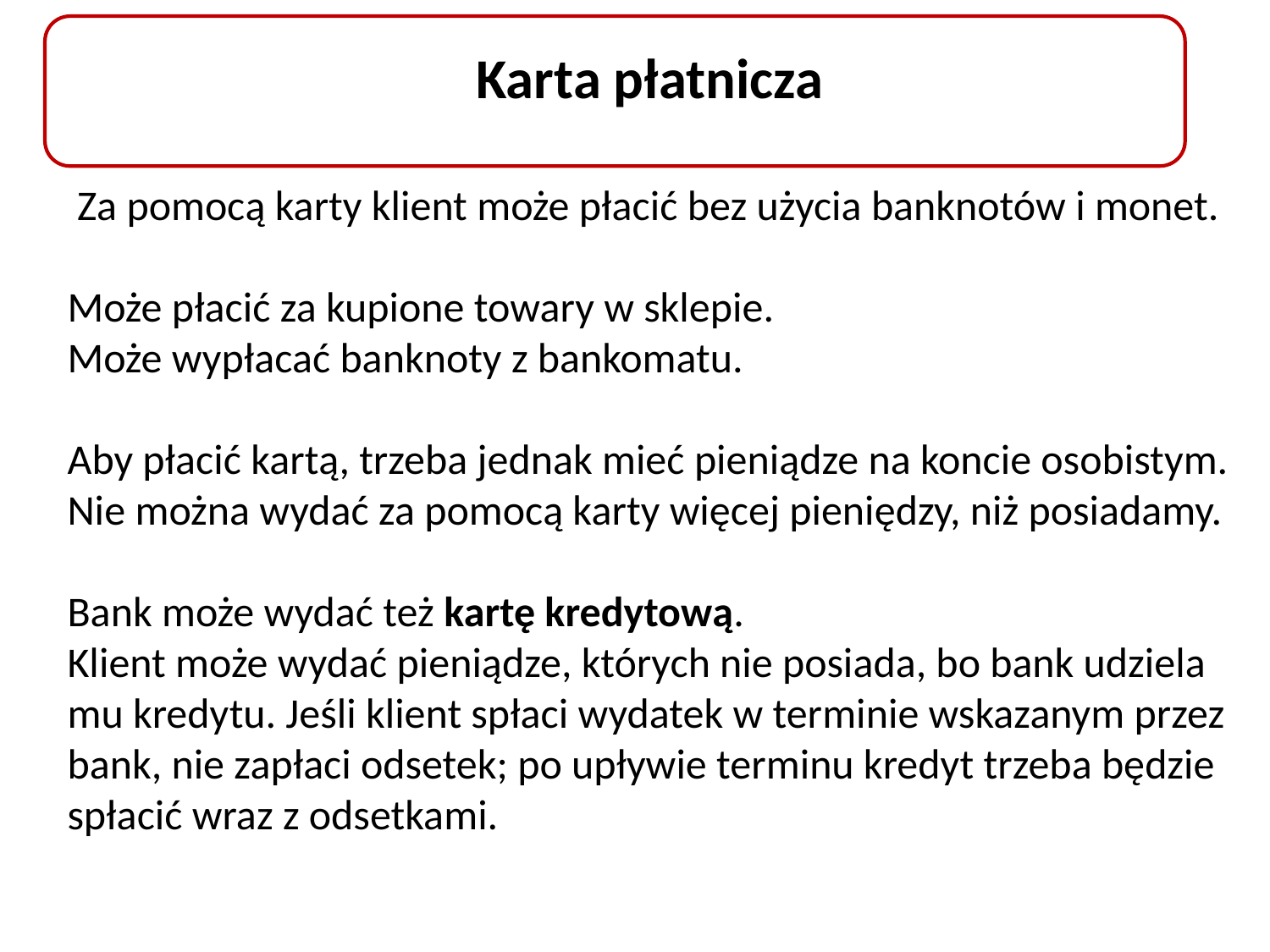

Karta płatnicza

 Za pomocą karty klient może płacić bez użycia banknotów i monet.

Może płacić za kupione towary w sklepie.
Może wypłacać banknoty z bankomatu.

Aby płacić kartą, trzeba jednak mieć pieniądze na koncie osobistym. Nie można wydać za pomocą karty więcej pieniędzy, niż posiadamy.

Bank może wydać też kartę kredytową.
Klient może wydać pieniądze, których nie posiada, bo bank udziela mu kredytu. Jeśli klient spłaci wydatek w terminie wskazanym przez bank, nie zapłaci odsetek; po upływie terminu kredyt trzeba będzie spłacić wraz z odsetkami.